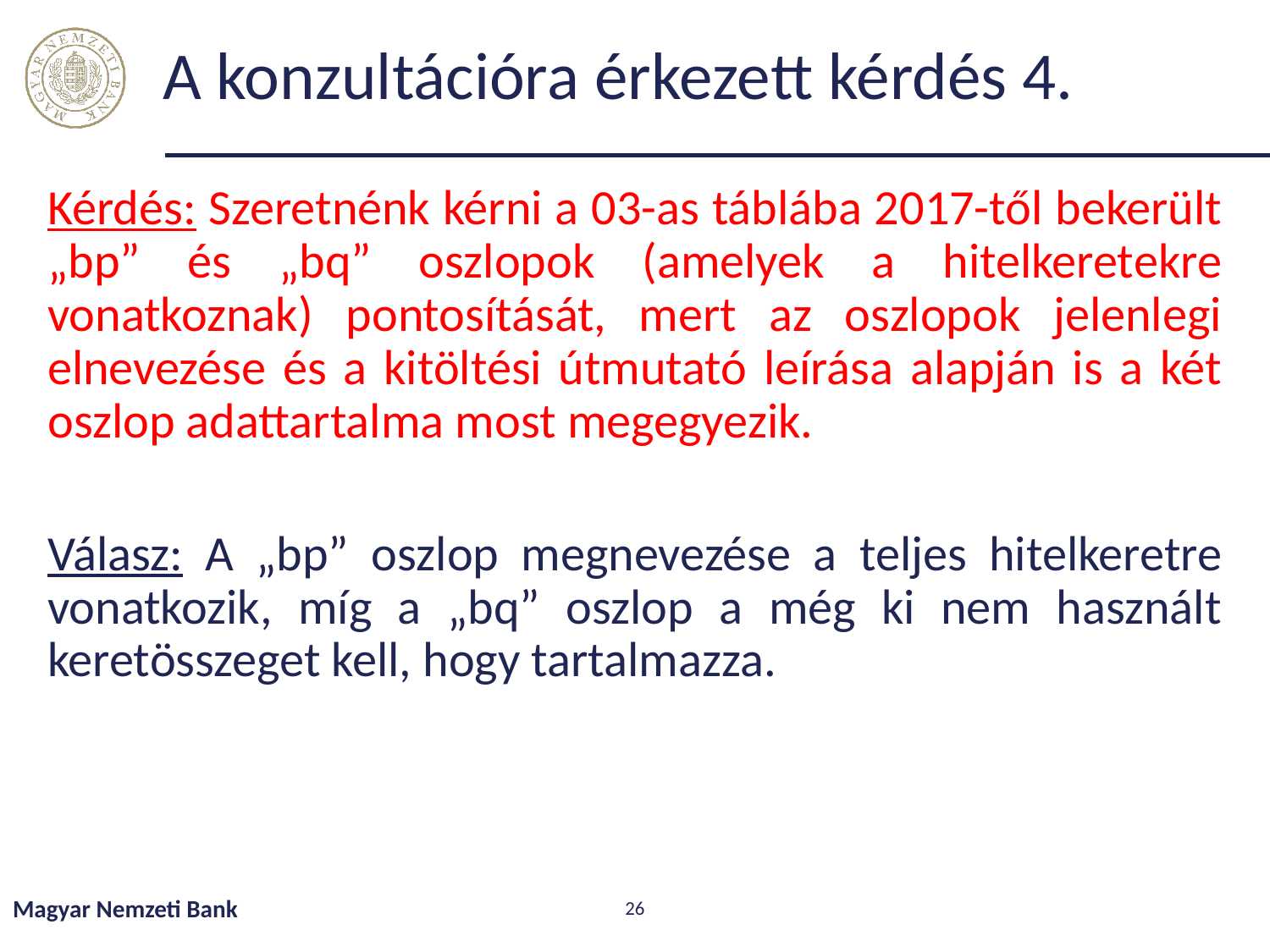

# A konzultációra érkezett kérdés 4.
Kérdés: Szeretnénk kérni a 03-as táblába 2017-től bekerült „bp” és „bq” oszlopok (amelyek a hitelkeretekre vonatkoznak) pontosítását, mert az oszlopok jelenlegi elnevezése és a kitöltési útmutató leírása alapján is a két oszlop adattartalma most megegyezik.

Válasz: A „bp” oszlop megnevezése a teljes hitelkeretre vonatkozik, míg a „bq” oszlop a még ki nem használt keretösszeget kell, hogy tartalmazza.

Magyar Nemzeti Bank
26